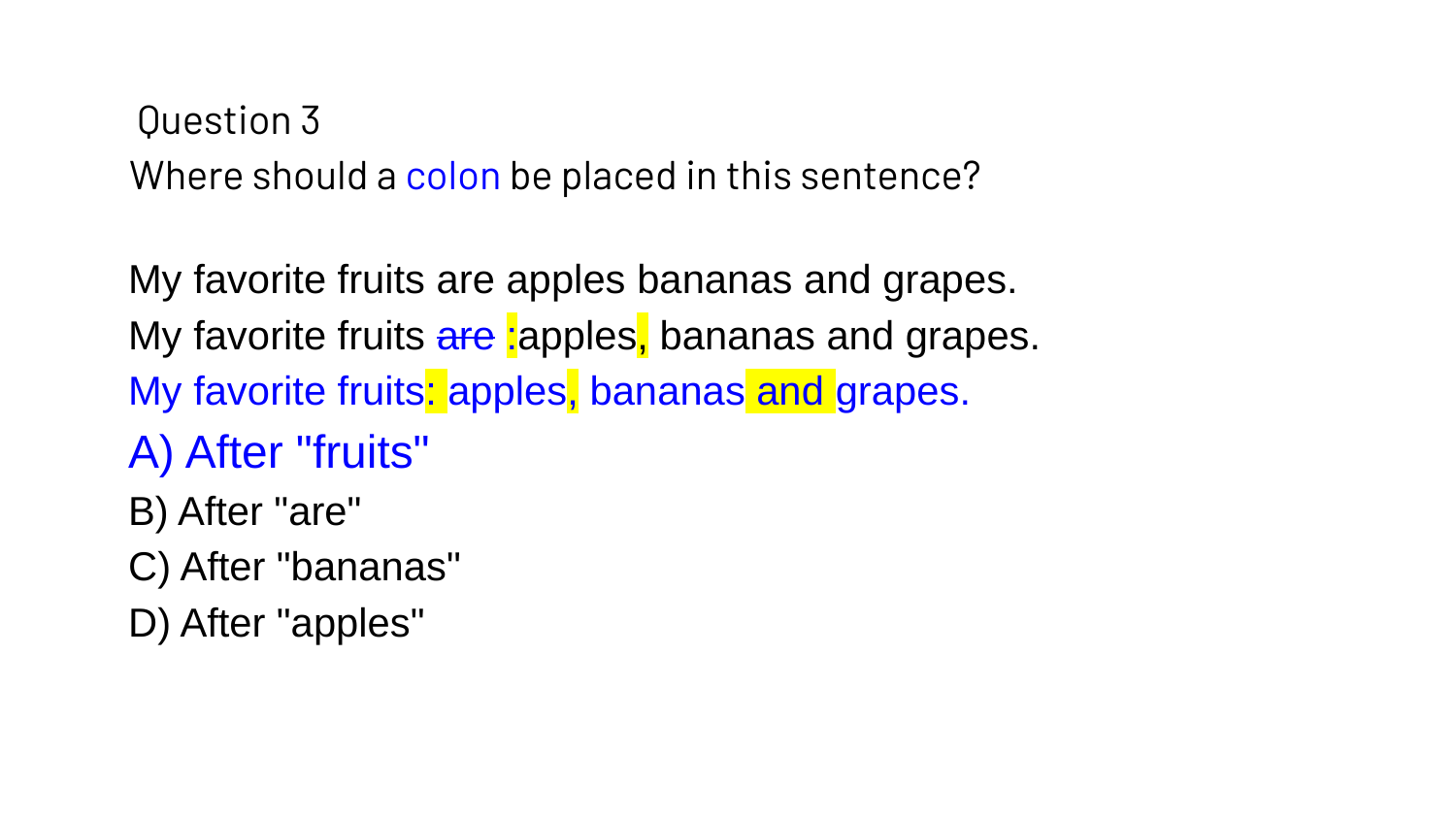

# Question 3
Where should a colon be placed in this sentence?

My favorite fruits are apples bananas and grapes.
My favorite fruits are :apples, bananas and grapes.
My favorite fruits: apples, bananas and grapes.
A) After "fruits"
B) After "are"
C) After "bananas"
D) After "apples"